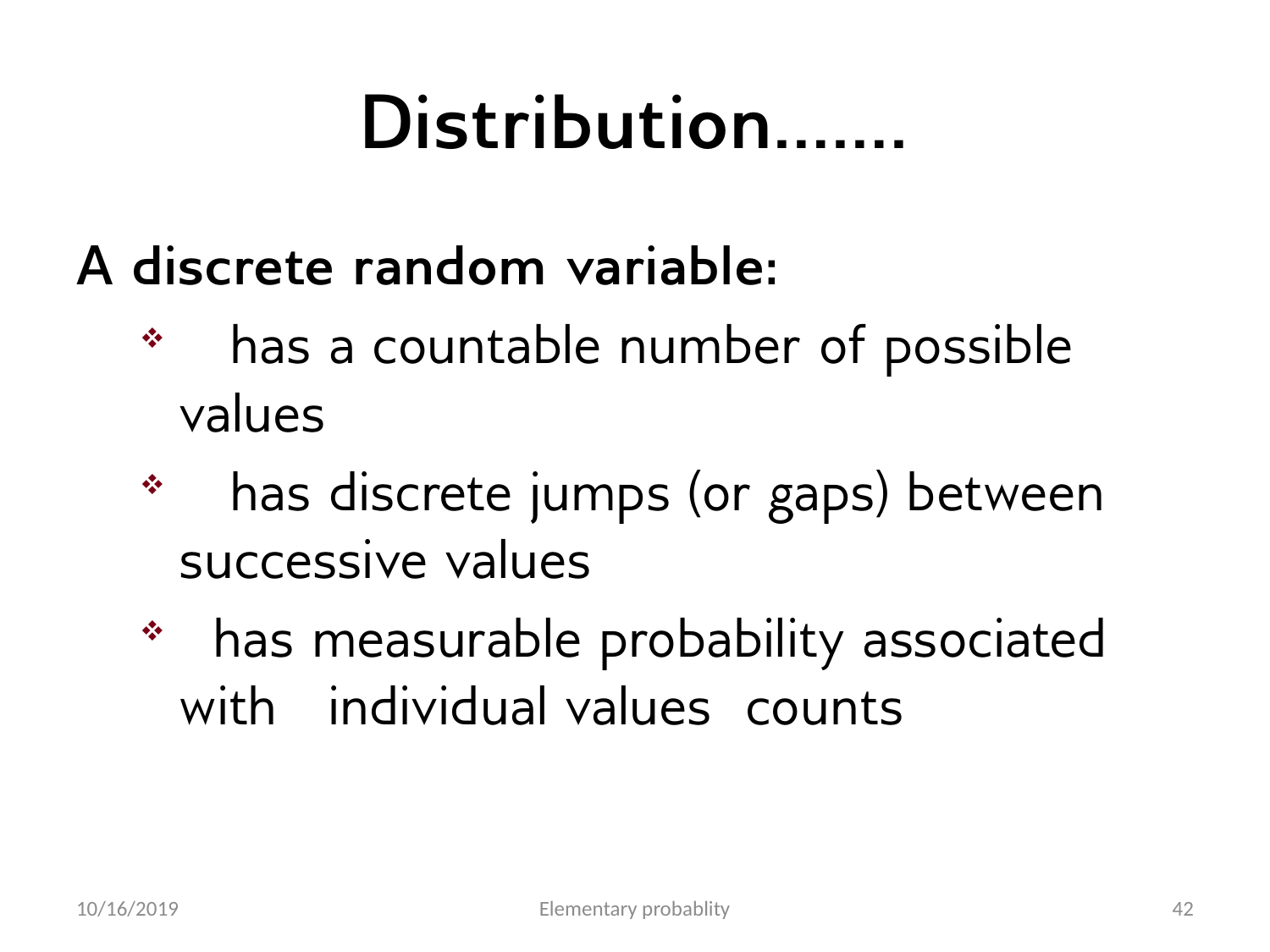

# Distribution…….
A discrete random variable:
   has a countable number of possible values
   has discrete jumps (or gaps) between   successive values
  has measurable probability associated with   individual values  counts

10/16/2019
Elementary probablity
42